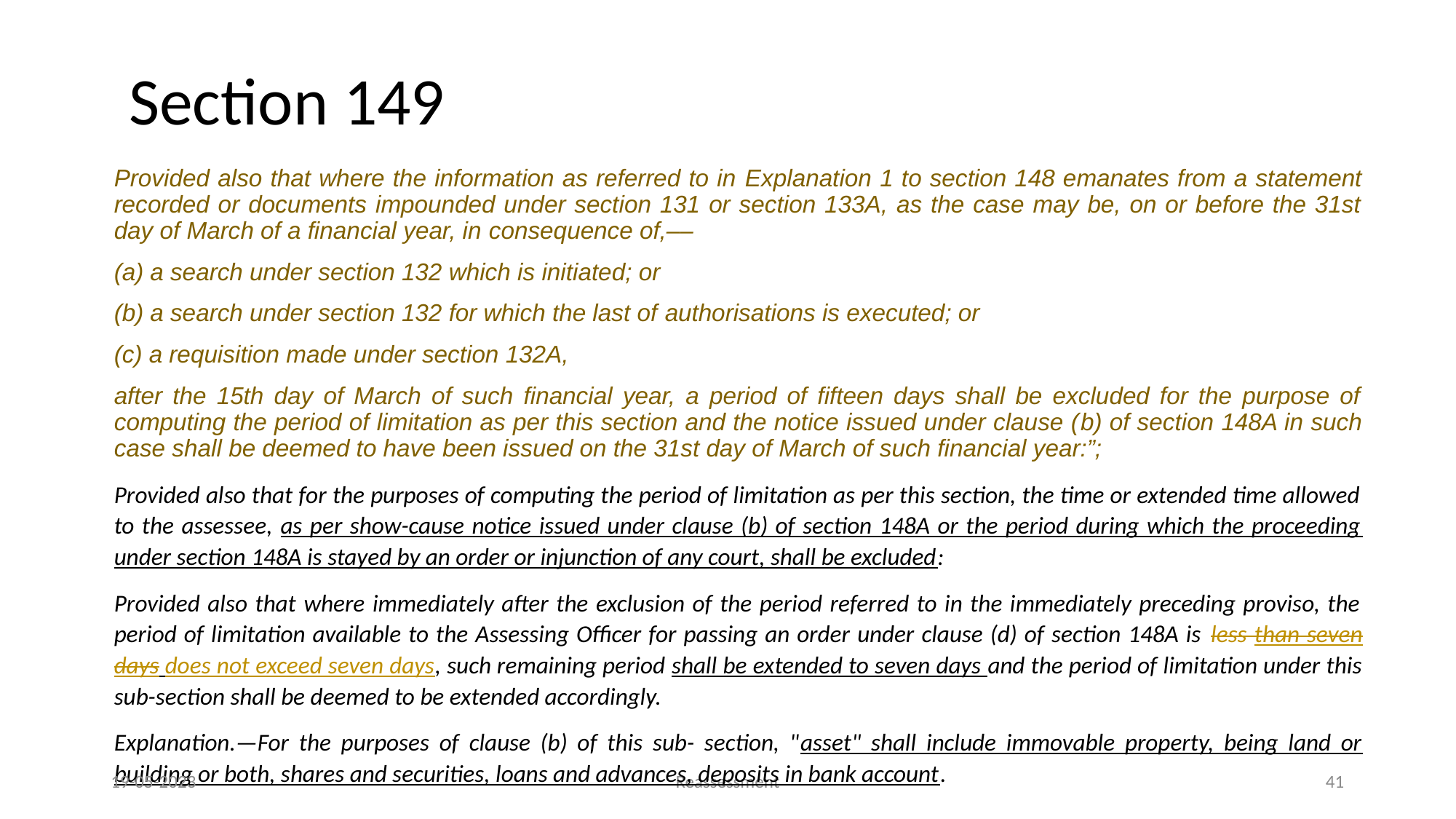

Section 149
Provided also that where the information as referred to in Explanation 1 to section 148 emanates from a statement recorded or documents impounded under section 131 or section 133A, as the case may be, on or before the 31st day of March of a financial year, in consequence of,––
(a) a search under section 132 which is initiated; or
(b) a search under section 132 for which the last of authorisations is executed; or
(c) a requisition made under section 132A,
after the 15th day of March of such financial year, a period of fifteen days shall be excluded for the purpose of computing the period of limitation as per this section and the notice issued under clause (b) of section 148A in such case shall be deemed to have been issued on the 31st day of March of such financial year:”;
Provided also that for the purposes of computing the period of limitation as per this section, the time or extended time allowed to the assessee, as per show-cause notice issued under clause (b) of section 148A or the period during which the proceeding under section 148A is stayed by an order or injunction of any court, shall be excluded:
Provided also that where immediately after the exclusion of the period referred to in the immediately preceding proviso, the period of limitation available to the Assessing Officer for passing an order under clause (d) of section 148A is less than seven days does not exceed seven days, such remaining period shall be extended to seven days and the period of limitation under this sub-section shall be deemed to be extended accordingly.
Explanation.—For the purposes of clause (b) of this sub- section, "asset" shall include immovable property, being land or building or both, shares and securities, loans and advances, deposits in bank account.
19-05-2023
Reassessment
41